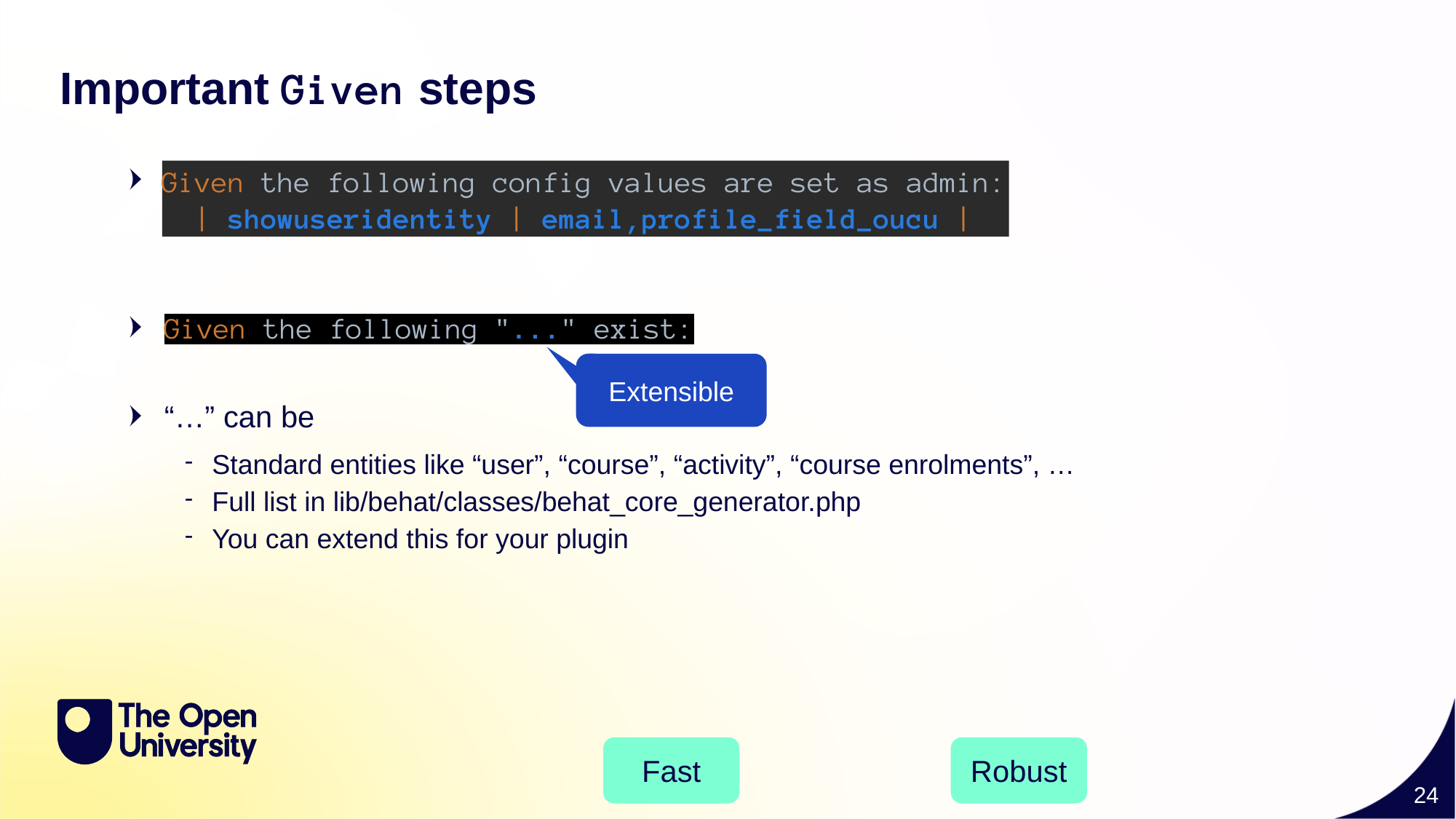

Important Given steps
.

Given the following "..." exist:
“…” can be
Standard entities like “user”, “course”, “activity”, “course enrolments”, …
Full list in lib/behat/classes/behat_core_generator.php
You can extend this for your plugin

Given the following config values are set as admin:
  | showuseridentity | email,profile_field_oucu |
Extensible
Fast
Robust